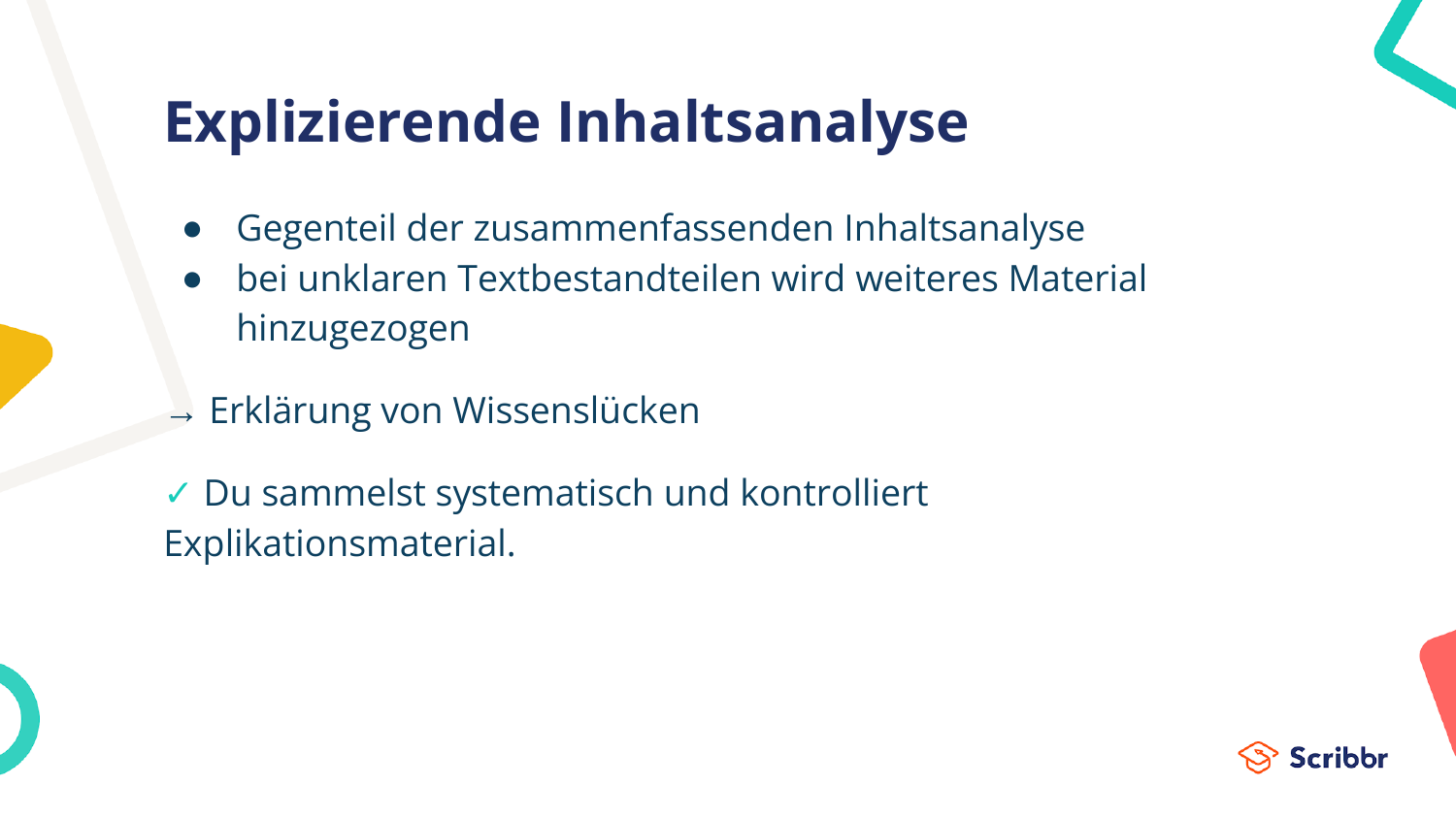

# Explizierende Inhaltsanalyse
Gegenteil der zusammenfassenden Inhaltsanalyse
bei unklaren Textbestandteilen wird weiteres Material hinzugezogen
→ Erklärung von Wissenslücken
✓ Du sammelst systematisch und kontrolliert Explikationsmaterial.